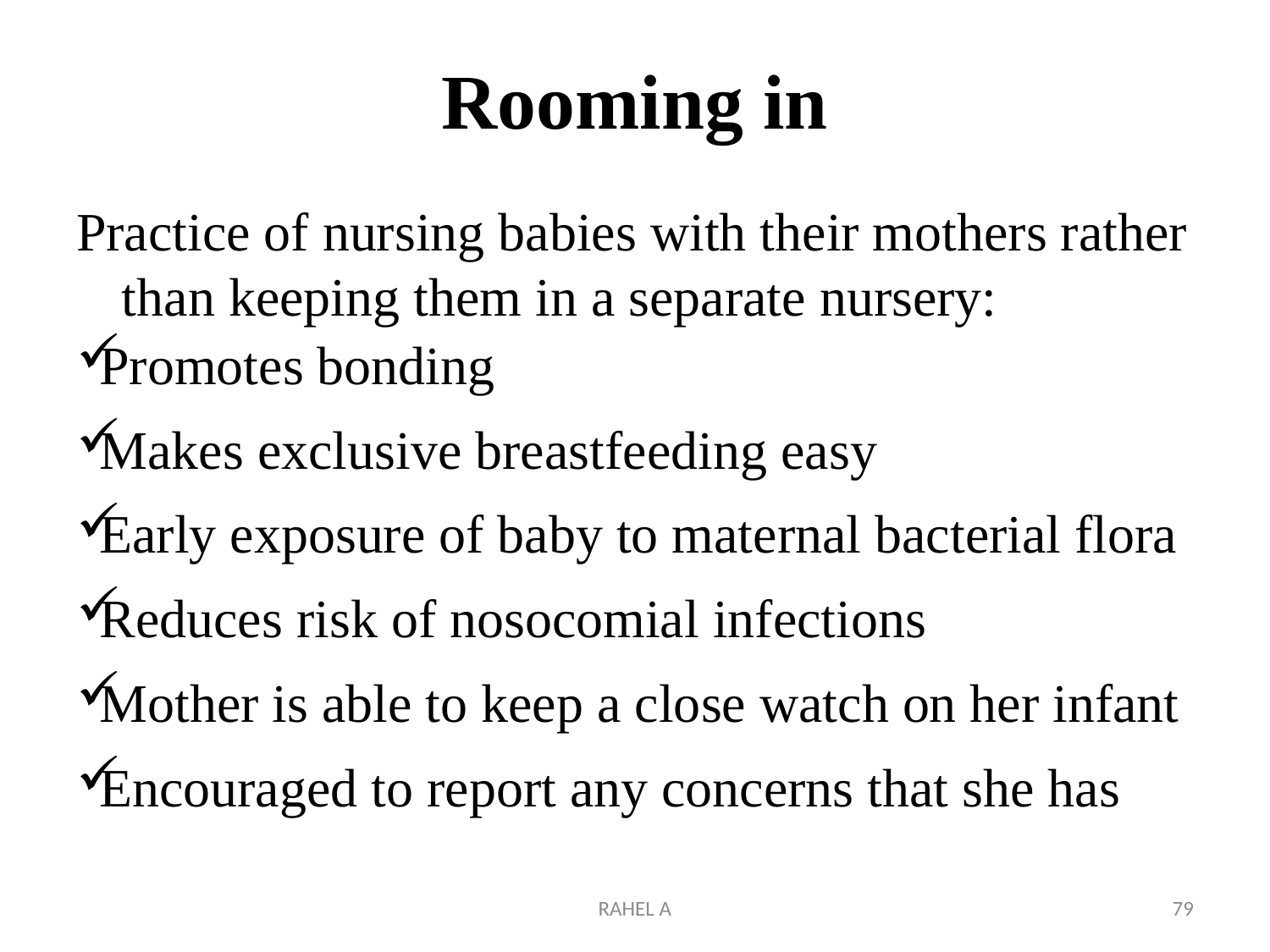

# Rooming in
Practice of nursing babies with their mothers rather than keeping them in a separate nursery:
Promotes bonding
Makes exclusive breastfeeding easy
Early exposure of baby to maternal bacterial flora
Reduces risk of nosocomial infections
Mother is able to keep a close watch on her infant
Encouraged to report any concerns that she has

RAHEL A
79